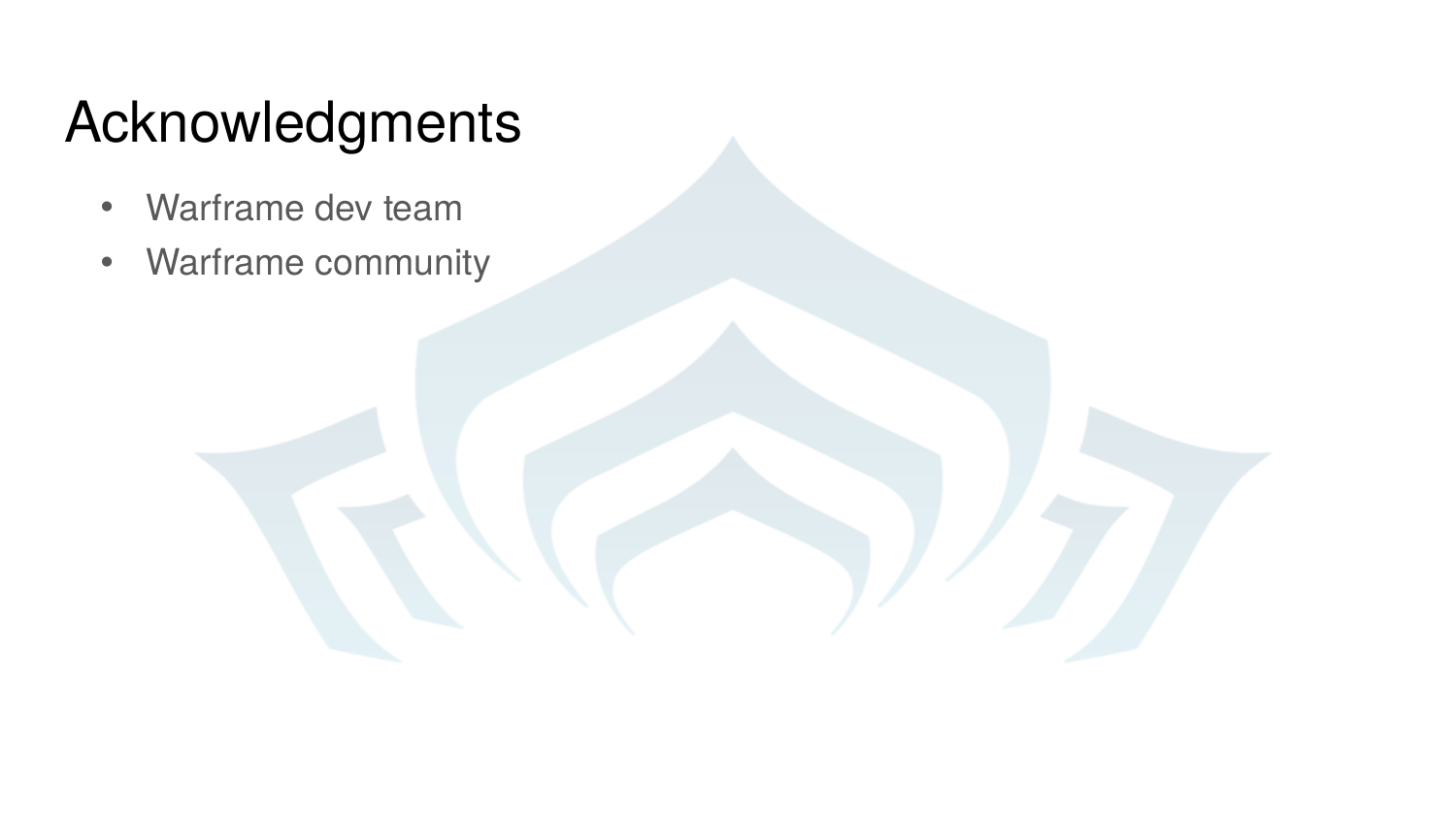

# Acknowledgments
Warframe dev team
Warframe community